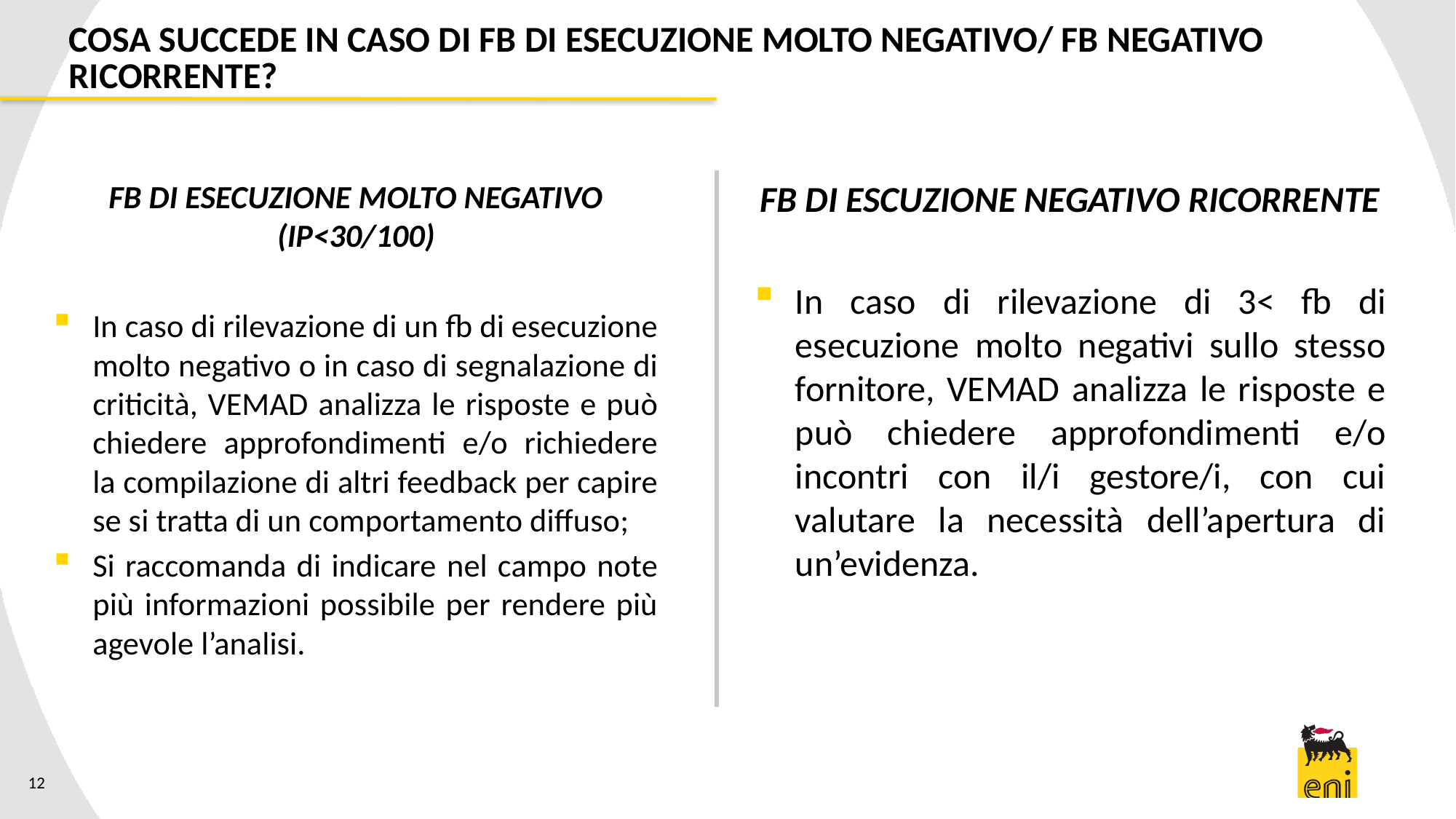

# COSA SUCCEDE IN CASO DI FB DI ESECUZIONE MOLTO NEGATIVO/ FB NEGATIVO RICORRENTE?
FB DI ESCUZIONE NEGATIVO RICORRENTE

In caso di rilevazione di 3< fb di esecuzione molto negativi sullo stesso fornitore, VEMAD analizza le risposte e può chiedere approfondimenti e/o incontri con il/i gestore/i, con cui valutare la necessità dell’apertura di un’evidenza.

FB DI ESECUZIONE MOLTO NEGATIVO (IP<30/100)

In caso di rilevazione di un fb di esecuzione molto negativo o in caso di segnalazione di criticità, VEMAD analizza le risposte e può chiedere approfondimenti e/o richiedere la compilazione di altri feedback per capire se si tratta di un comportamento diffuso;
Si raccomanda di indicare nel campo note più informazioni possibile per rendere più agevole l’analisi.
12